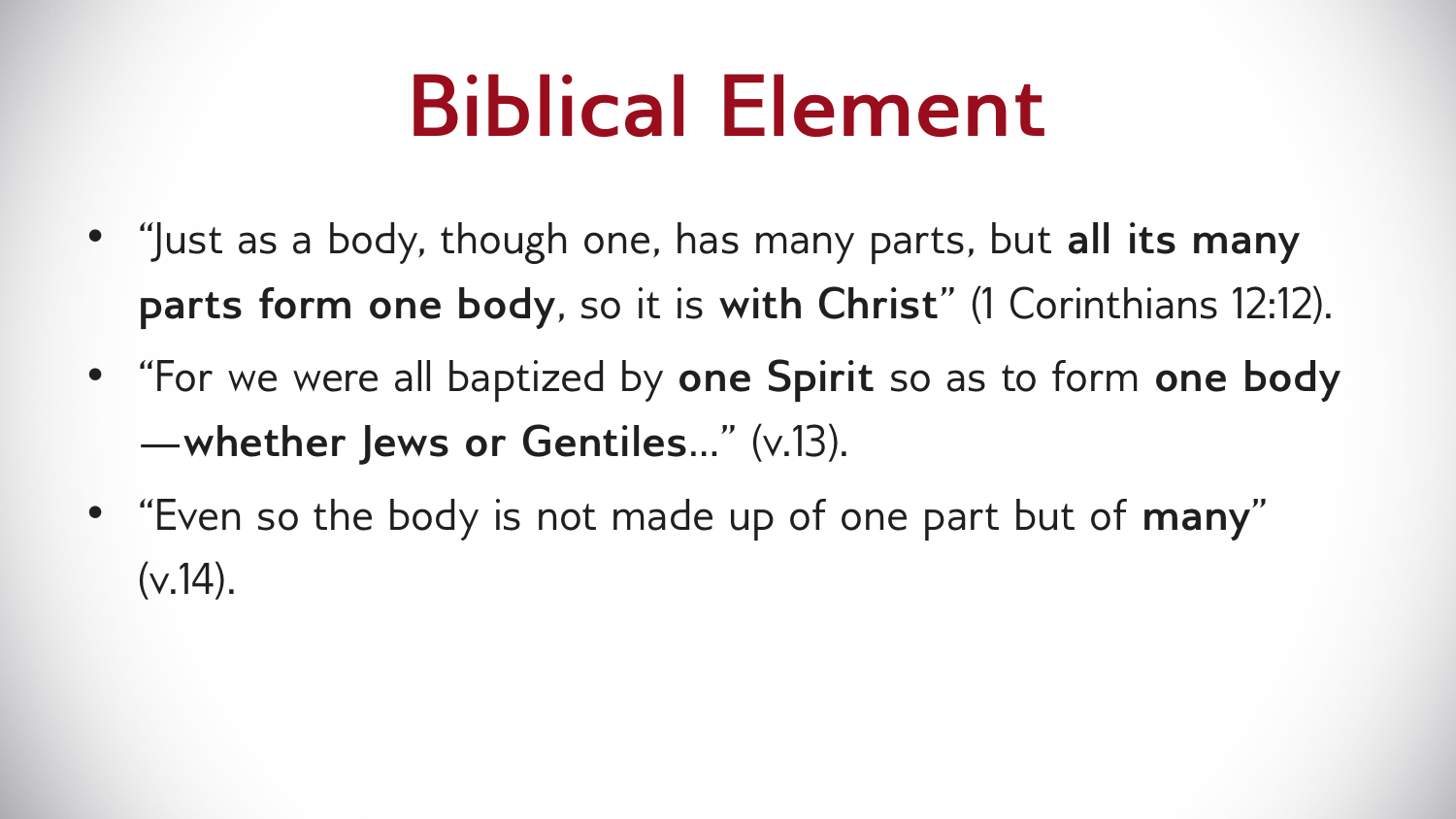

# Biblical Element
“Just as a body, though one, has many parts, but all its many parts form one body, so it is with Christ” (1 Corinthians 12:12).
“For we were all baptized by one Spirit so as to form one body—whether Jews or Gentiles…” (v.13).
“Even so the body is not made up of one part but of many” (v.14).